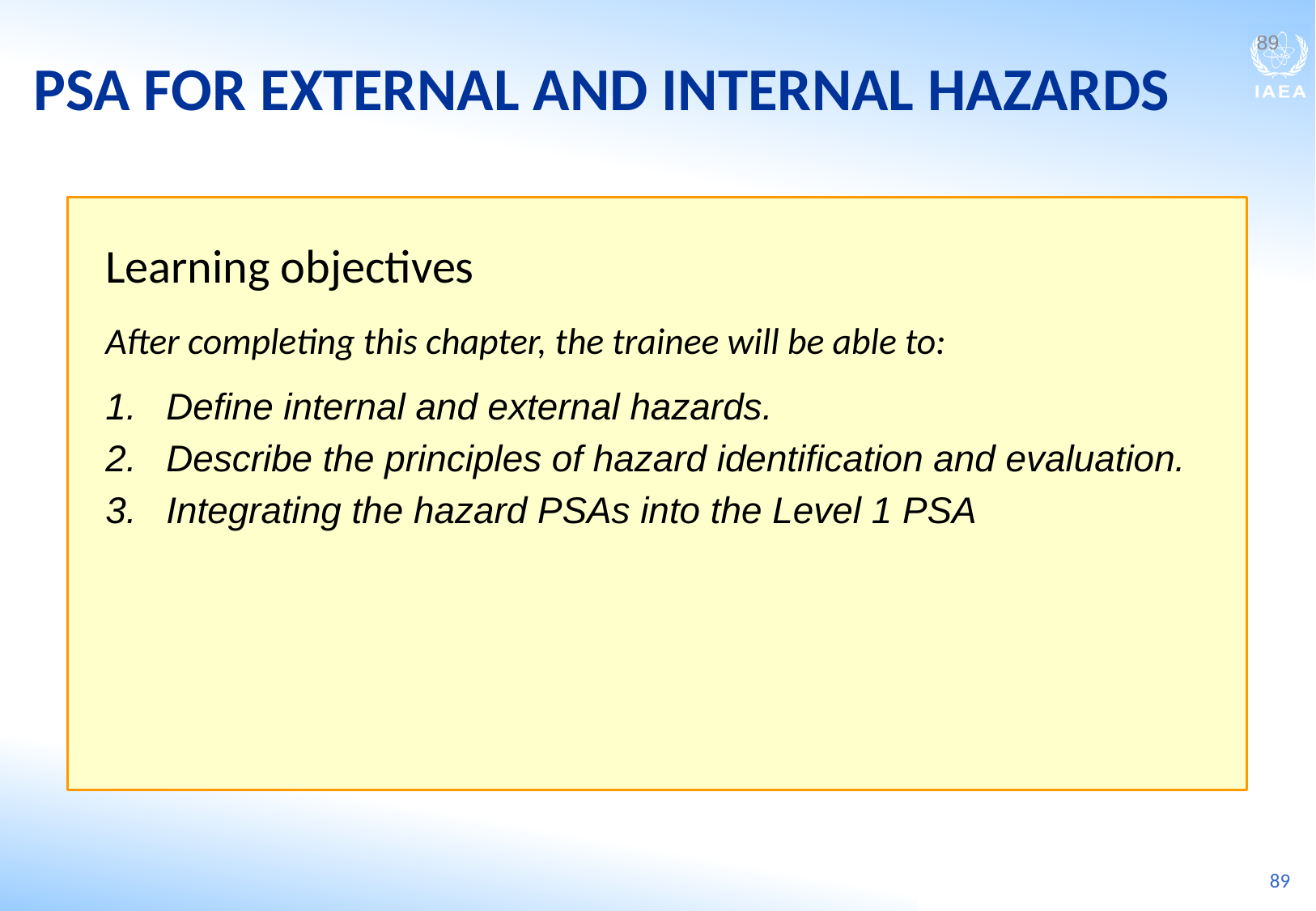

PSA FOR EXTERNAL AND INTERNAL HAZARDS
89
Learning objectives
After completing this chapter, the trainee will be able to:
Define internal and external hazards.
Describe the principles of hazard identification and evaluation.
Integrating the hazard PSAs into the Level 1 PSA
89